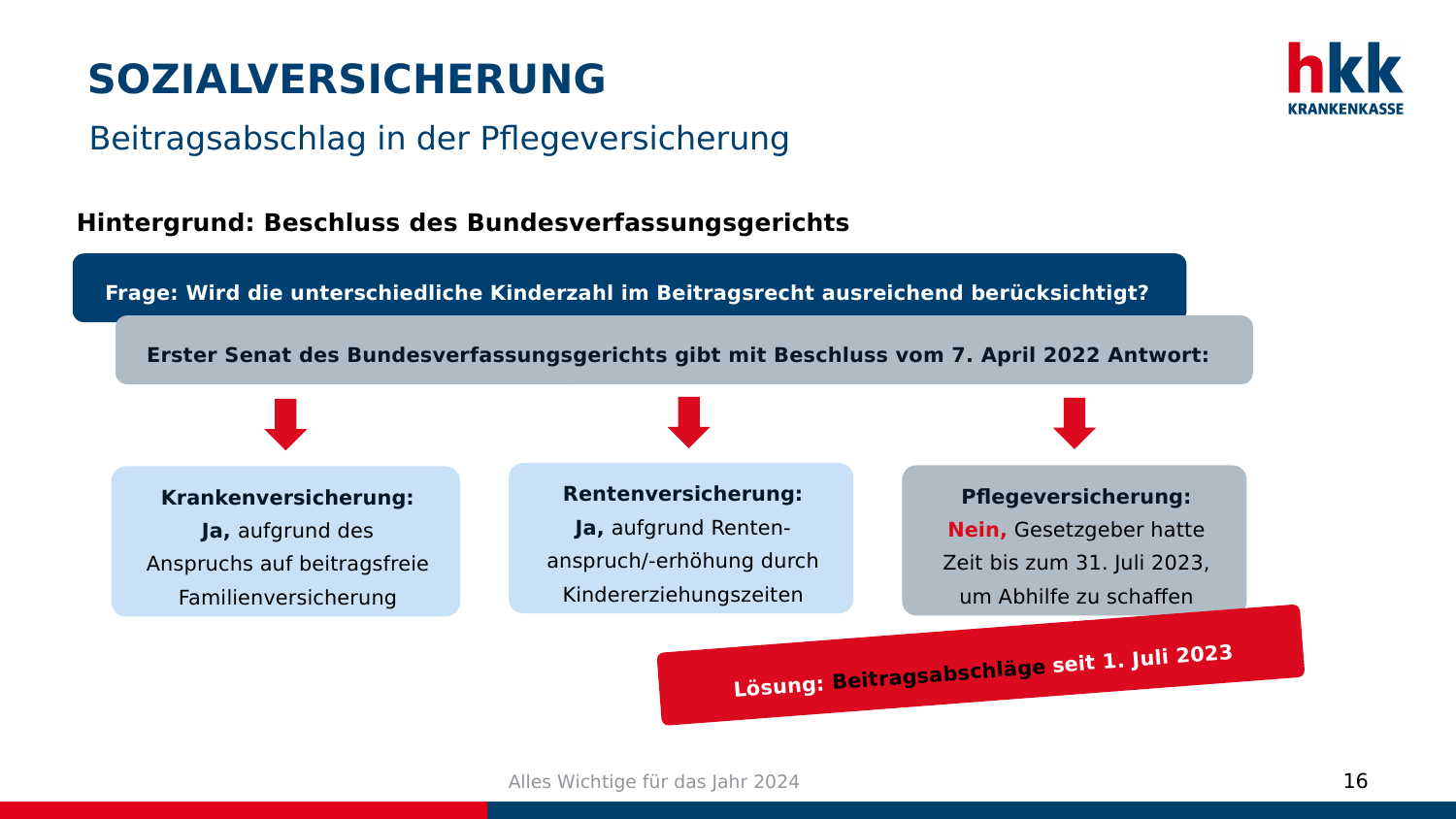

# SOZIALVERSICHERUNG
Beitragsabschlag in der Pflegeversicherung
Hintergrund: Beschluss des Bundesverfassungsgerichts

Frage: Wird die unterschiedliche Kinderzahl im Beitragsrecht ausreichend berücksichtigt?
Erster Senat des Bundesverfassungsgerichts gibt mit Beschluss vom 7. April 2022 Antwort:

Rentenversicherung:
Ja, aufgrund Renten-anspruch/-erhöhung durch Kindererziehungszeiten

Pflegeversicherung:
Nein, Gesetzgeber hatte
Zeit bis zum 31. Juli 2023,
um Abhilfe zu schaffen

Krankenversicherung:
Ja, aufgrund des
Anspruchs auf beitragsfreie Familienversicherung
Lösung: Beitragsabschläge seit 1. Juli 2023
Alles Wichtige für das Jahr 2024
16